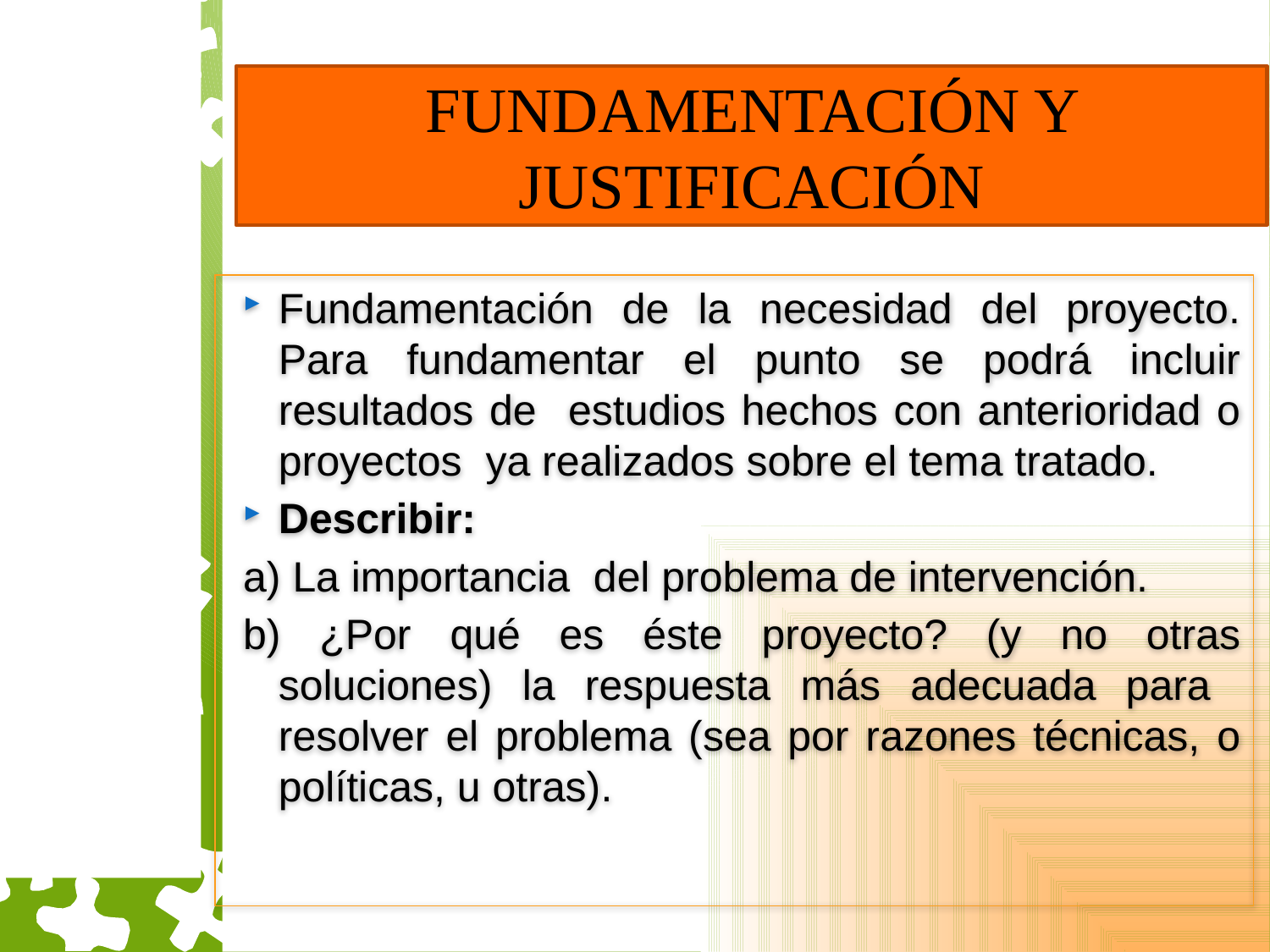

# FUNDAMENTACIÓN Y JUSTIFICACIÓN
Fundamentación de la necesidad del proyecto. Para fundamentar el punto se podrá incluir resultados de  estudios hechos con anterioridad o proyectos  ya realizados sobre el tema tratado.
Describir:
a) La importancia  del problema de intervención.
b) ¿Por qué es éste proyecto? (y no otras soluciones) la respuesta más adecuada para  resolver el problema (sea por razones técnicas, o políticas, u otras).